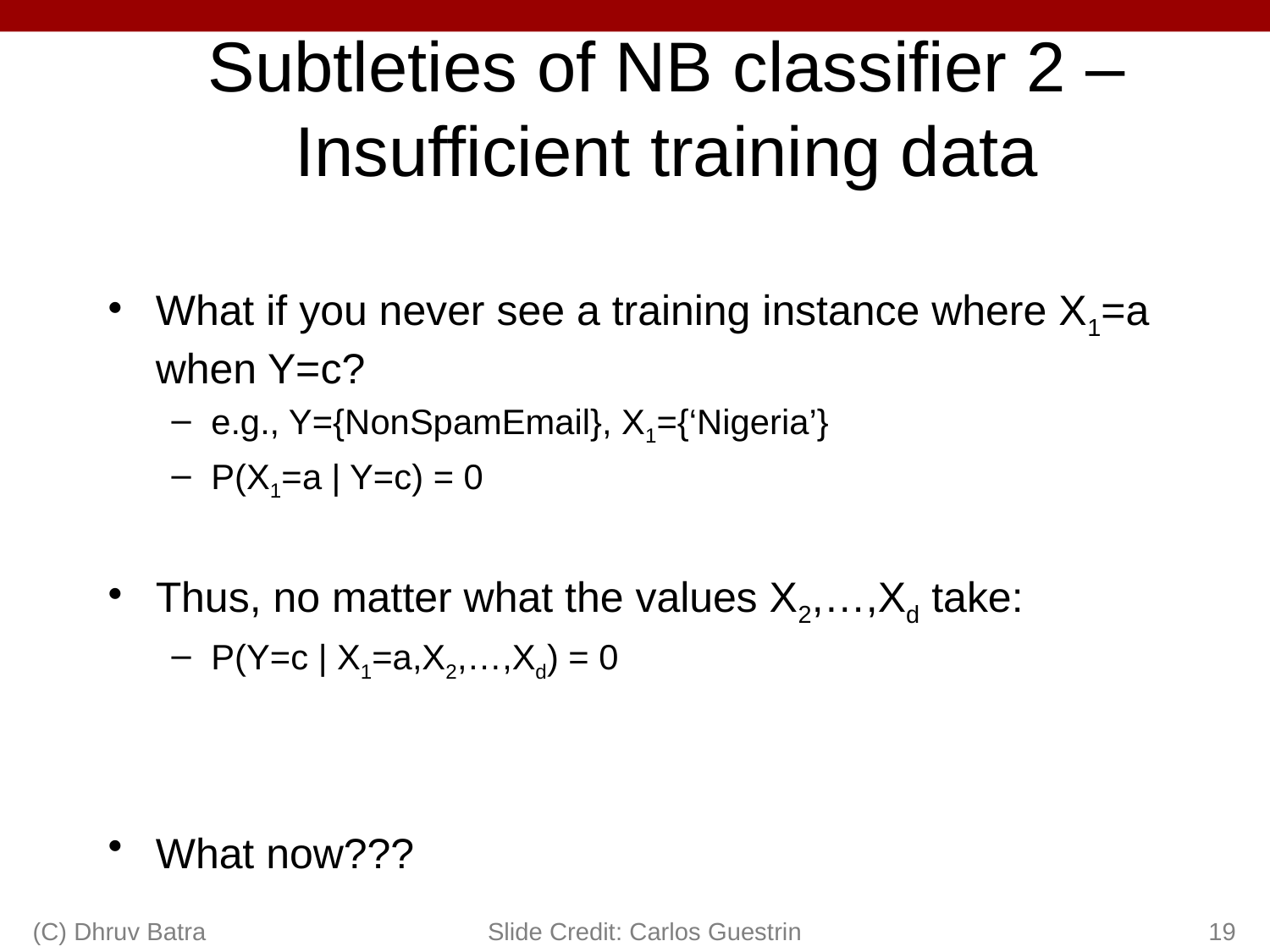

# Subtleties of NB classifier 2 – Insufficient training data

What if you never see a training instance where X1=a when Y=c?
e.g., Y={NonSpamEmail}, X1={‘Nigeria’}
P(X1=a | Y=c) = 0

Thus, no matter what the values X2,…,Xd take:
P(Y=c | X1=a,X2,…,Xd) = 0

What now???

(C) Dhruv Batra
Slide Credit: Carlos Guestrin
19